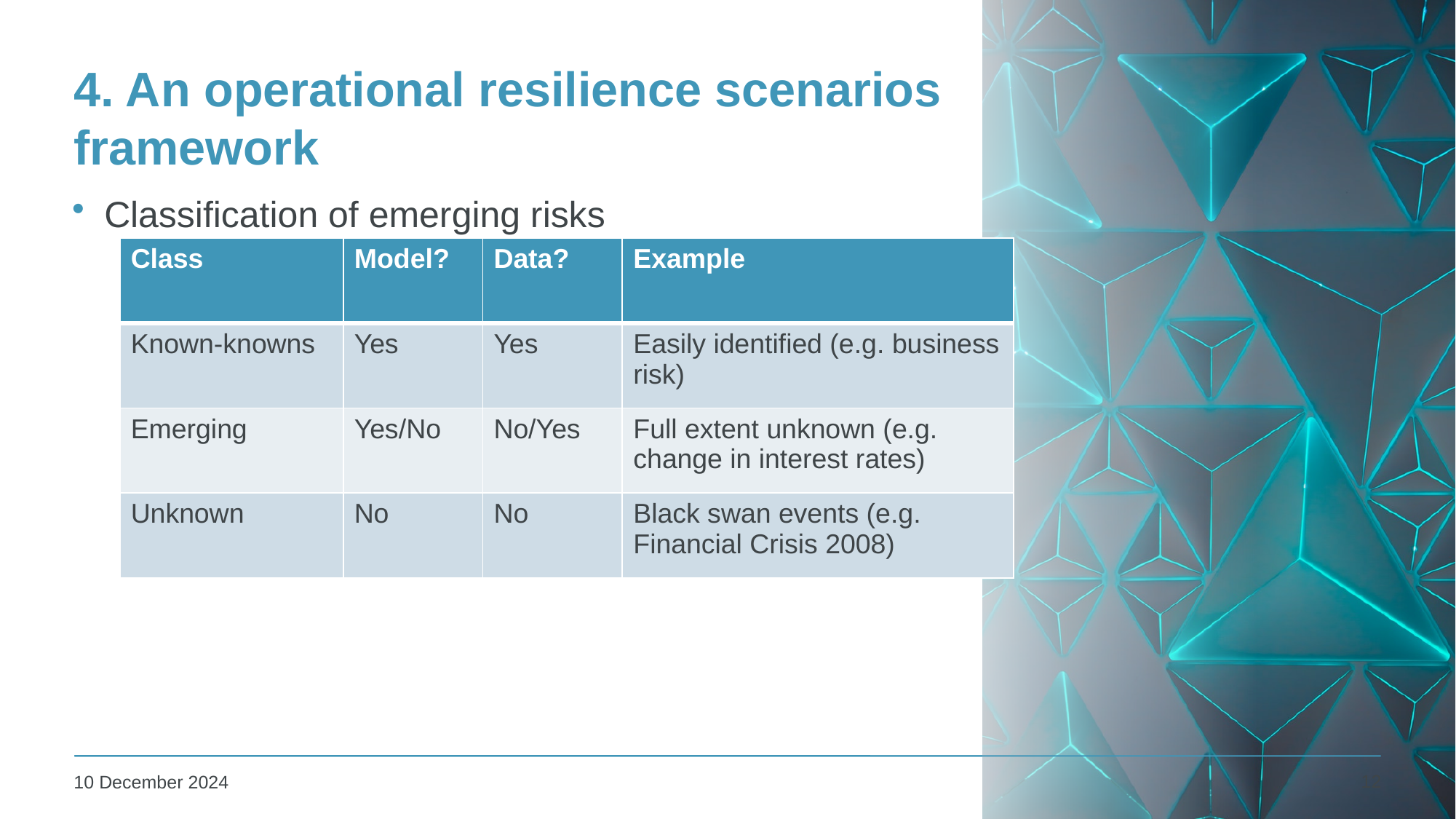

# 4. An operational resilience scenarios framework
Classification of emerging risks

| Class | Model? | Data? | Example |
| --- | --- | --- | --- |
| Known-knowns | Yes | Yes | Easily identified (e.g. business risk) |
| Emerging | Yes/No | No/Yes | Full extent unknown (e.g. change in interest rates) |
| Unknown | No | No | Black swan events (e.g. Financial Crisis 2008) |
12
10 December 2024